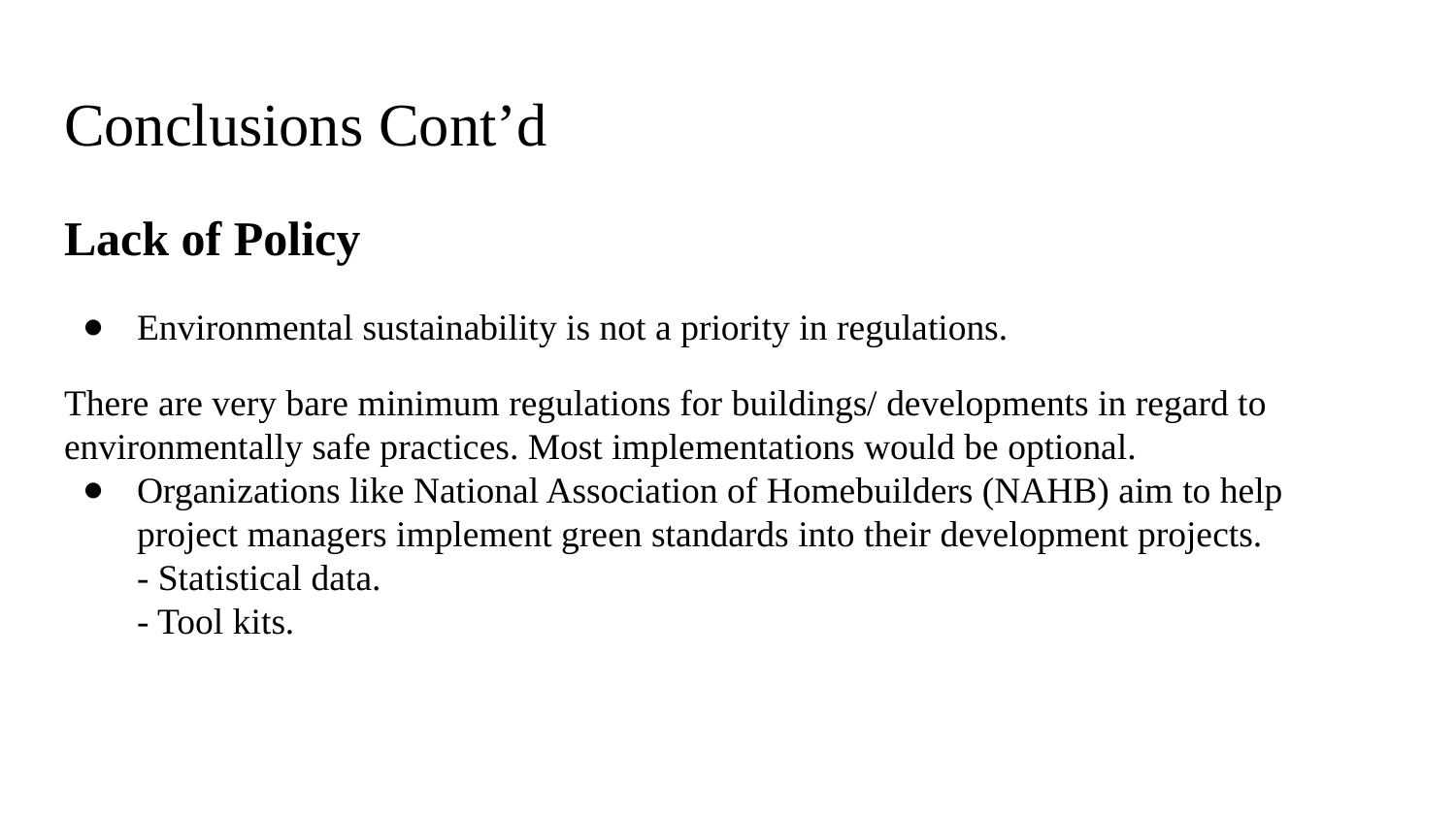

# Conclusions Cont’d
Lack of Policy
Environmental sustainability is not a priority in regulations.
There are very bare minimum regulations for buildings/ developments in regard to environmentally safe practices. Most implementations would be optional.
Organizations like National Association of Homebuilders (NAHB) aim to help project managers implement green standards into their development projects.
- Statistical data.
- Tool kits.